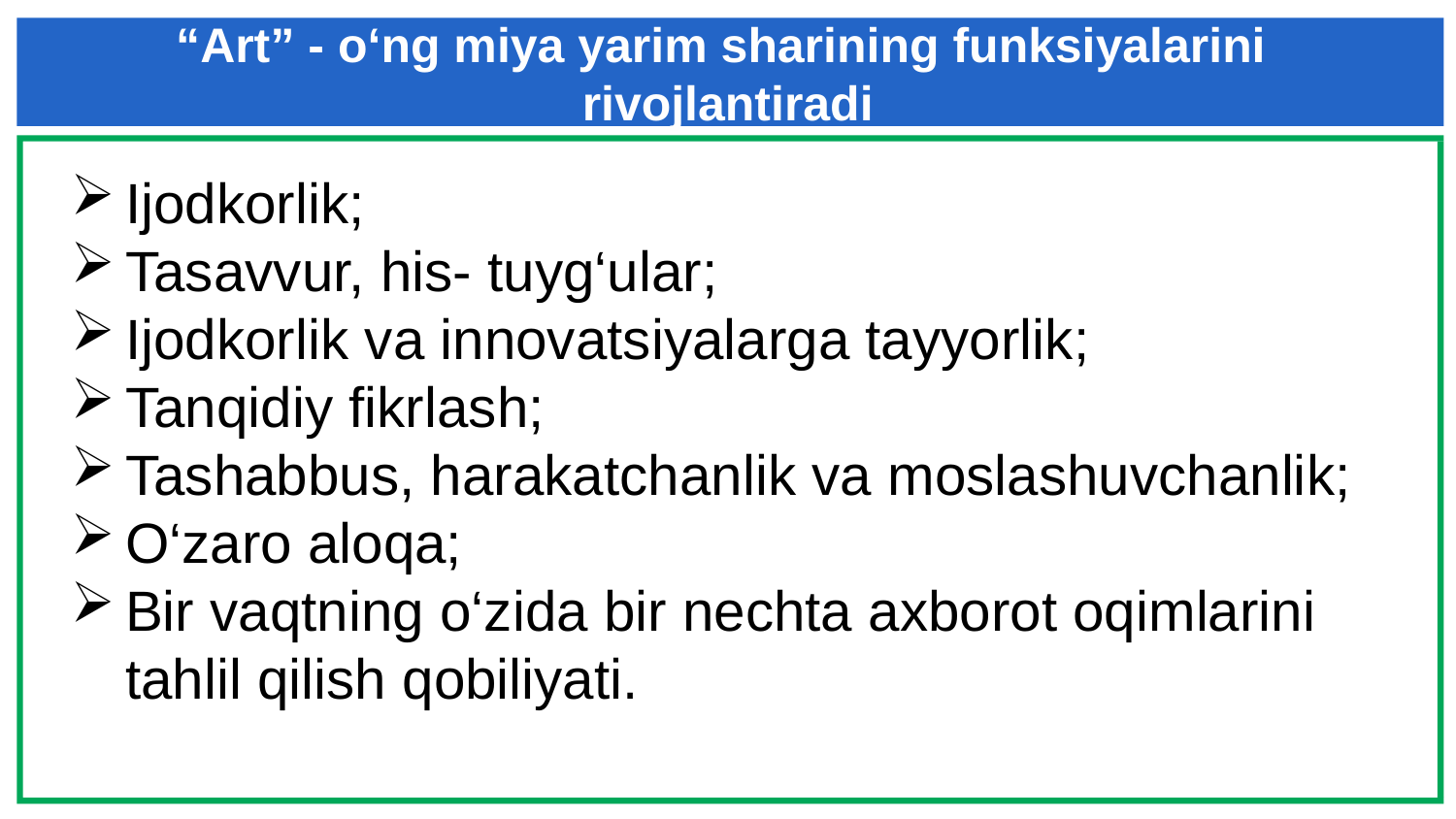

# “Art” - o‘ng miya yarim sharining funksiyalarini rivojlantiradi
Ijodkorlik;
Tasavvur, his- tuyg‘ular;
Ijodkorlik va innovatsiyalarga tayyorlik;
Tanqidiy fikrlash;
Tashabbus, harakatchanlik va moslashuvchanlik;
O‘zaro aloqa;
Bir vaqtning o‘zida bir nechta axborot oqimlarini tahlil qilish qobiliyati.